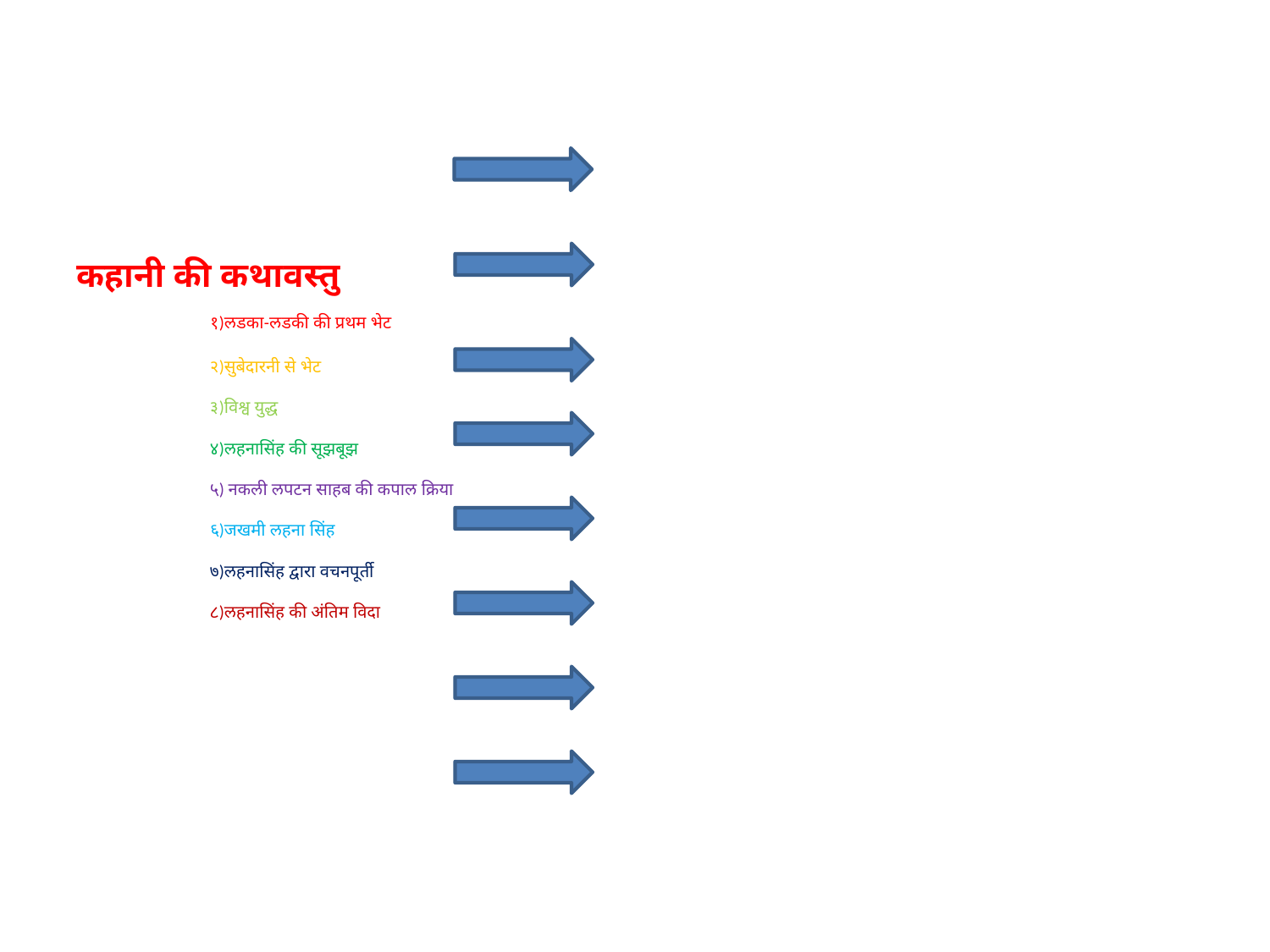

# कहानी की कथावस्तु १)लडका-लडकी की प्रथम भेट २)सुबेदारनी से भेट ३)विश्व युद्ध ४)लहनासिंह की सूझबूझ ५) नकली लपटन साहब की कपाल क्रिया ६)जखमी लहना सिंह ७)लहनासिंह द्वारा वचनपूर्ती ८)लहनासिंह की अंतिम विदा